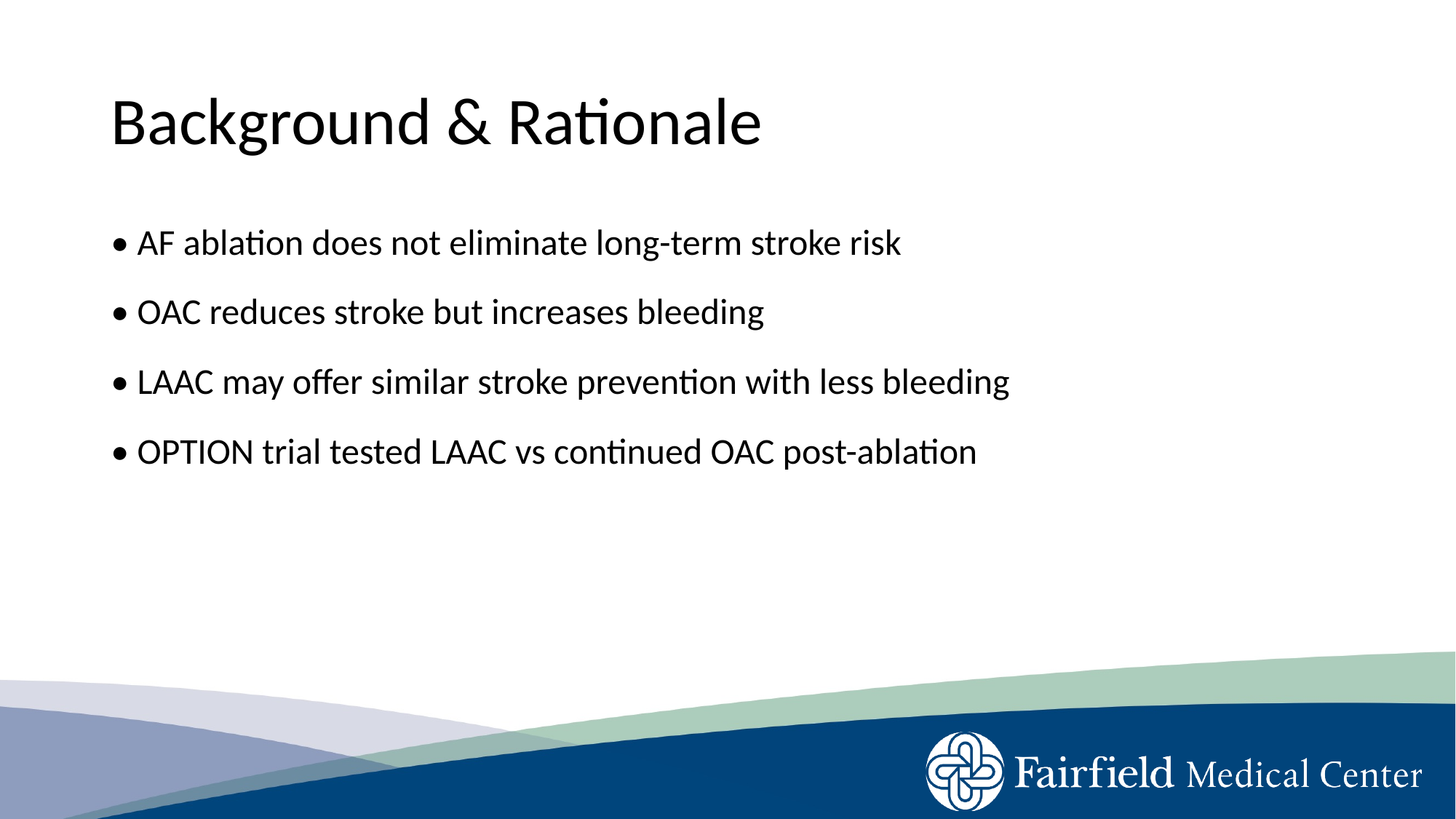

# Background & Rationale
• AF ablation does not eliminate long-term stroke risk
• OAC reduces stroke but increases bleeding
• LAAC may offer similar stroke prevention with less bleeding
• OPTION trial tested LAAC vs continued OAC post-ablation